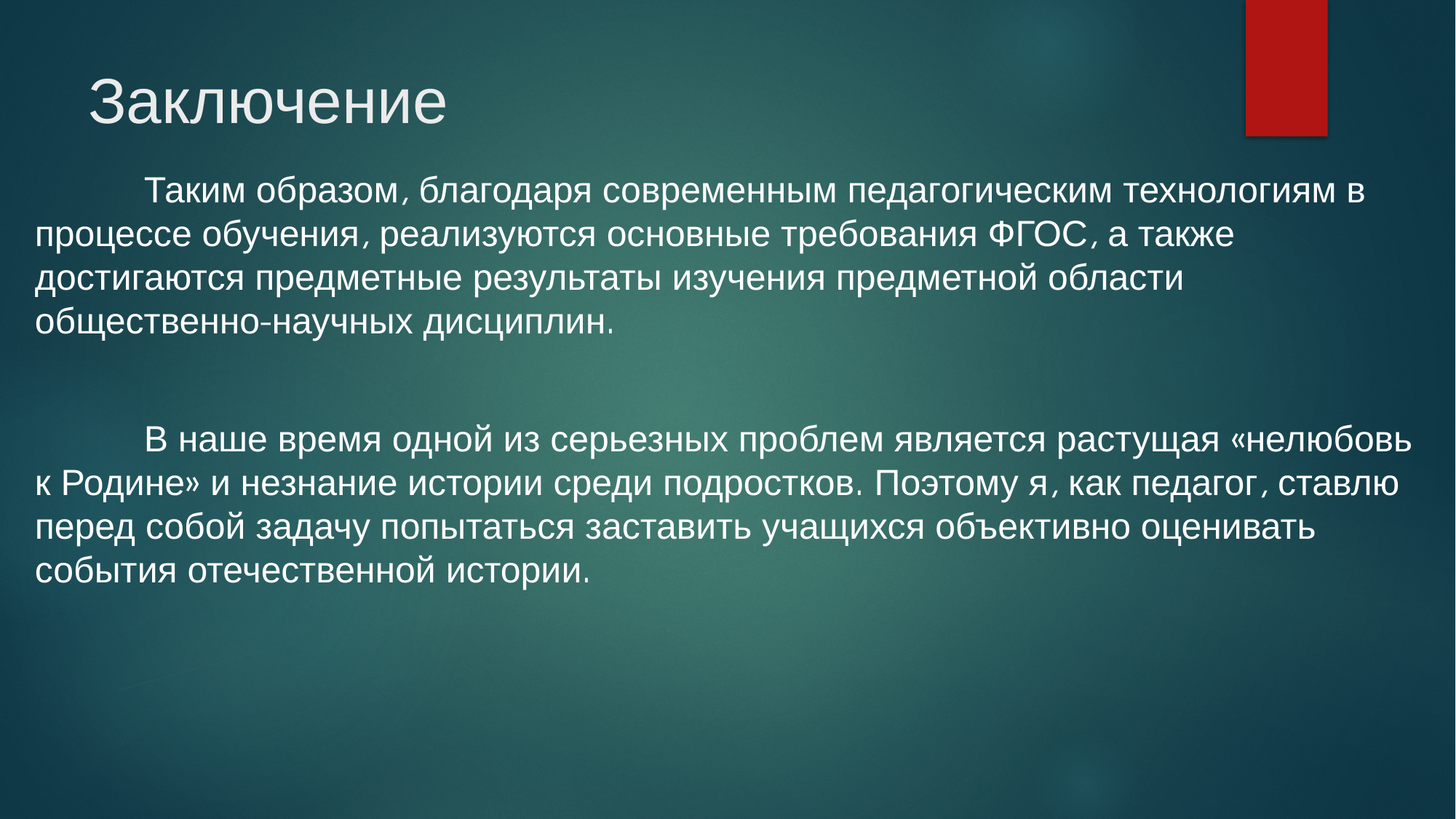

# Заключение
	Таким образом, благодаря современным педагогическим технологиям в процессе обучения, реализуются основные требования ФГОС, а также достигаются предметные результаты изучения предметной области общественно-научных дисциплин.

	В наше время одной из серьезных проблем является растущая «нелюбовь к Родине» и незнание истории среди подростков. Поэтому я, как педагог, ставлю перед собой задачу попытаться заставить учащихся объективно оценивать события отечественной истории.